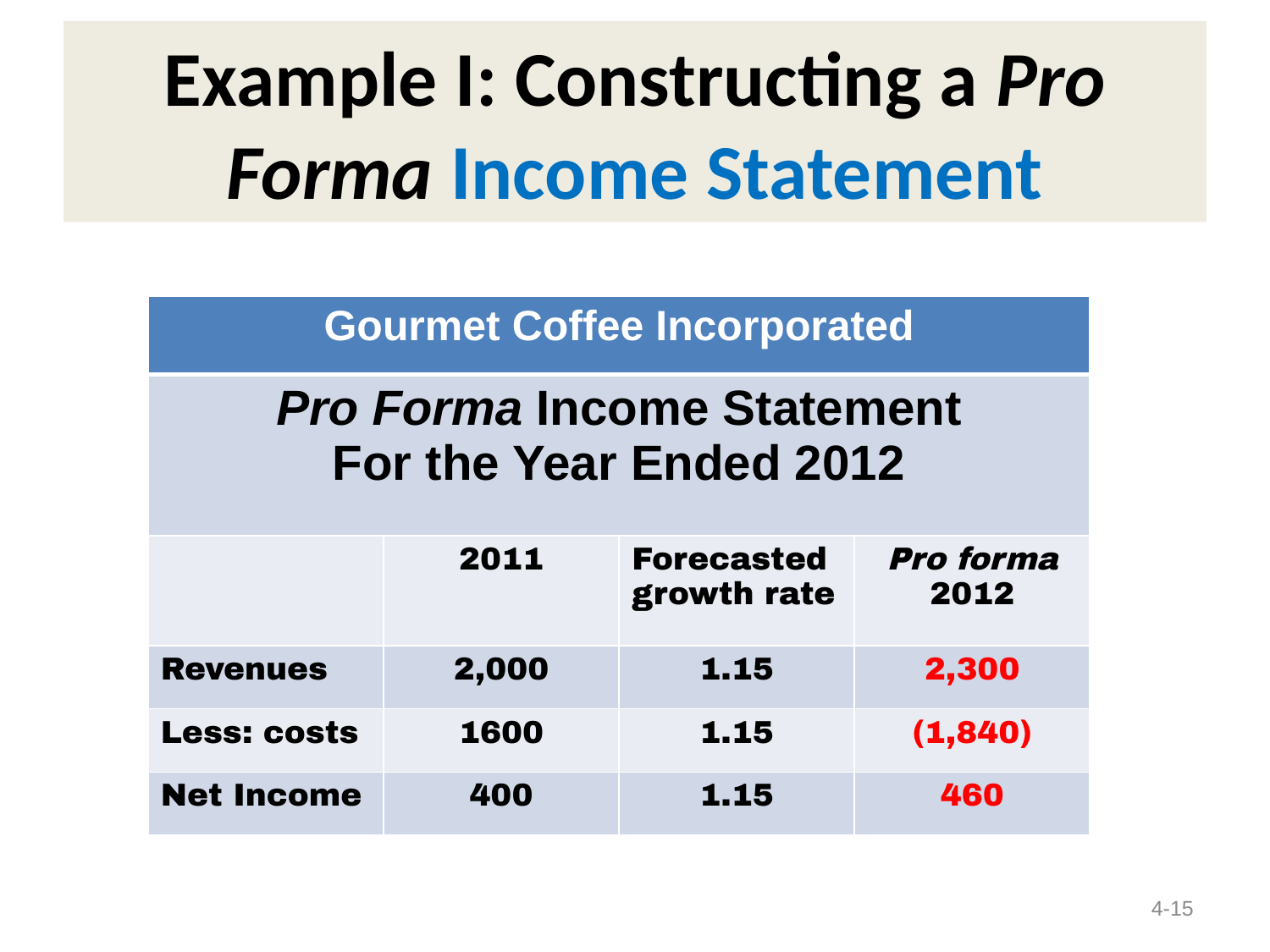

# Example I: Constructing a Pro Forma Income Statement
| Gourmet Coffee Incorporated |  |  |  |
| --- | --- | --- | --- |
| Pro Forma Income Statement For the Year Ended 2012 |  |  |  |
|  | 2011 | Forecasted growth rate | Pro forma 2012 |
| Revenues | 2,000 | 1.15 | 2,300 |
| Less: costs | 1600 | 1.15 | (1,840) |
| Net Income | 400 | 1.15 | 460 |
4-15